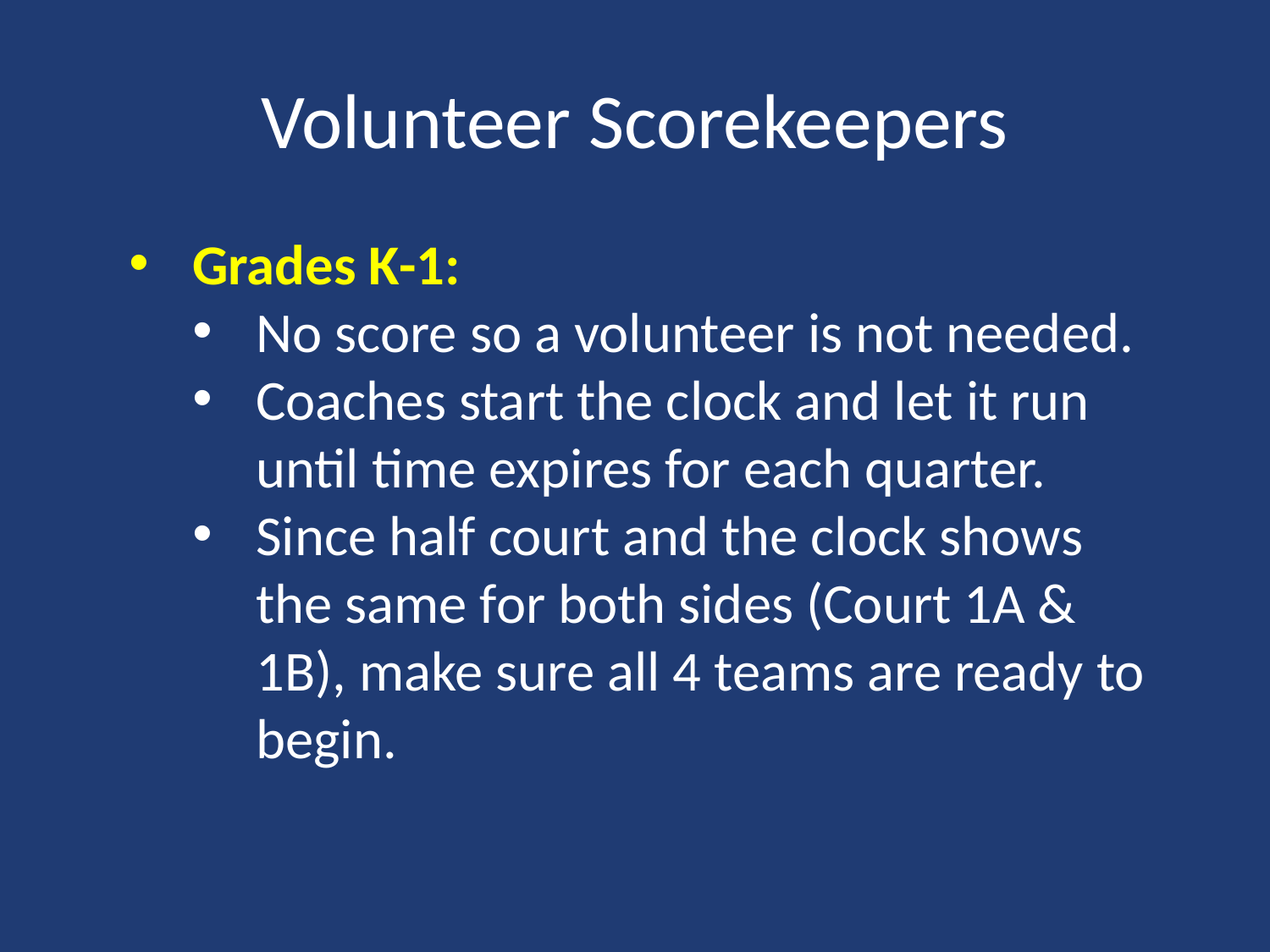

# Volunteer Scorekeepers

Grades K-1:
No score so a volunteer is not needed.
Coaches start the clock and let it run until time expires for each quarter.
Since half court and the clock shows the same for both sides (Court 1A & 1B), make sure all 4 teams are ready to begin.